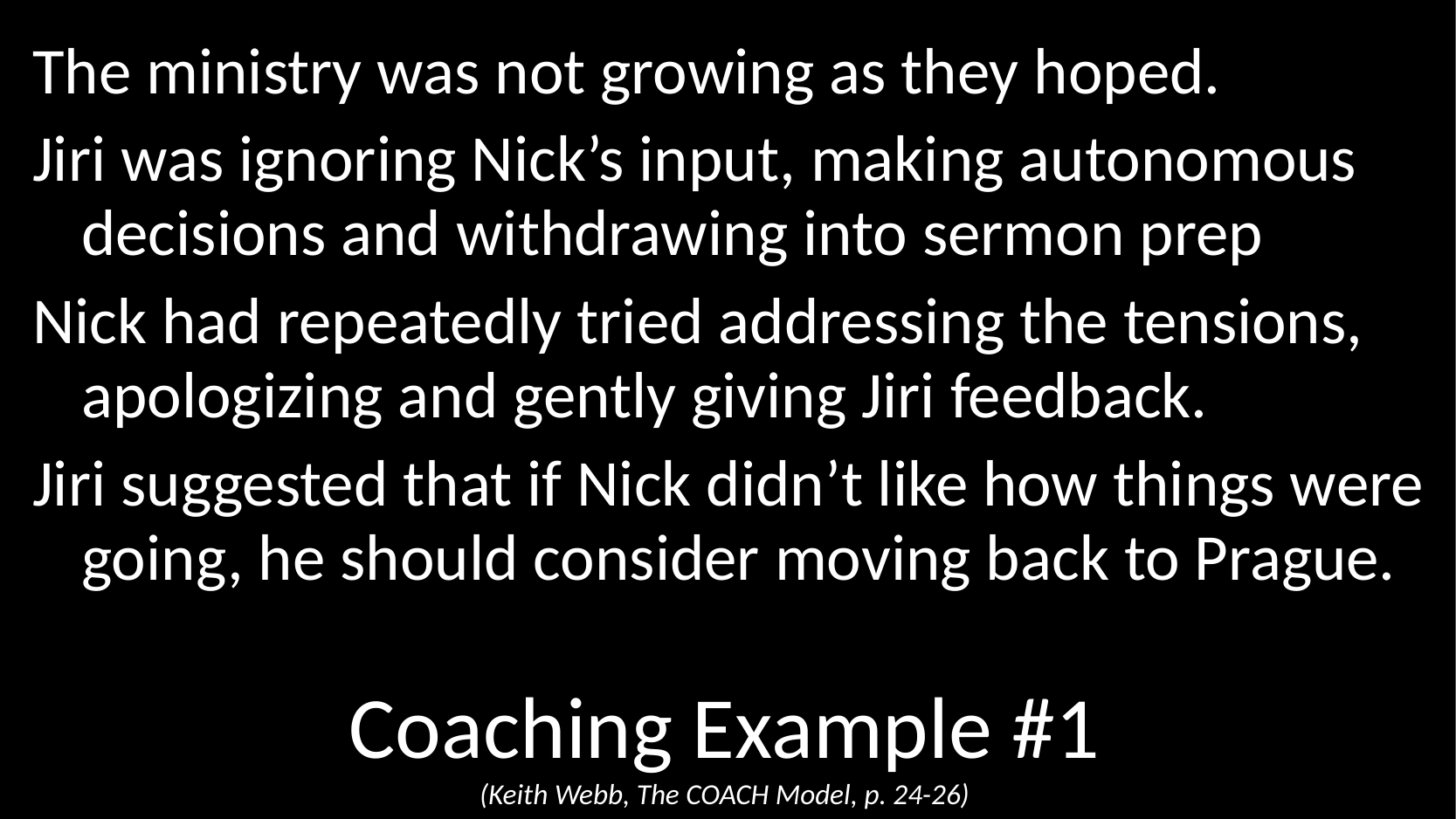

The ministry was not growing as they hoped.
Jiri was ignoring Nick’s input, making autonomous decisions and withdrawing into sermon prep
Nick had repeatedly tried addressing the tensions, apologizing and gently giving Jiri feedback.
Jiri suggested that if Nick didn’t like how things were going, he should consider moving back to Prague.
# Coaching Example #1 (Keith Webb, The COACH Model, p. 24-26)